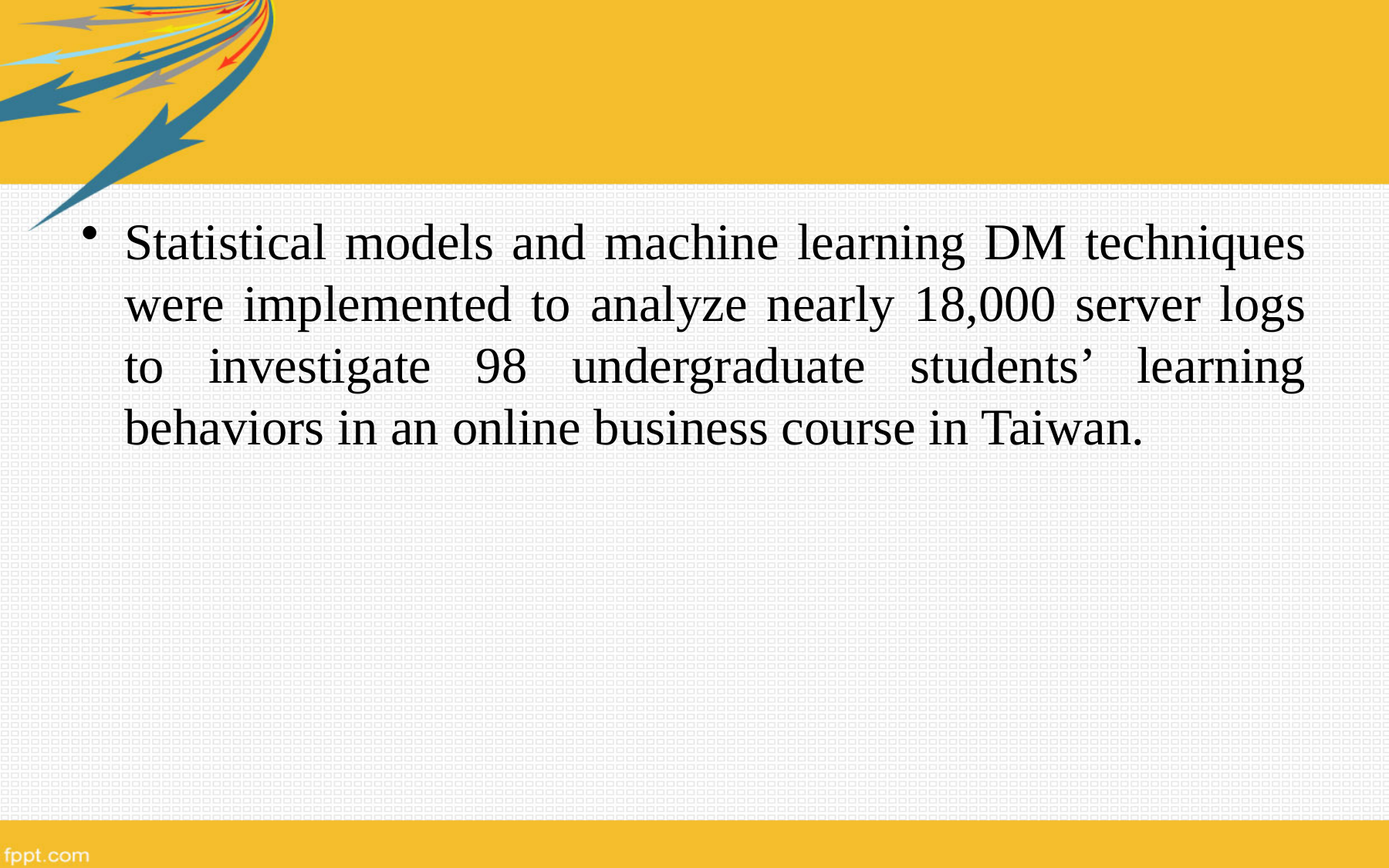

Statistical models and machine learning DM techniques were implemented to analyze nearly 18,000 server logs to investigate 98 undergraduate students’ learning behaviors in an online business course in Taiwan.